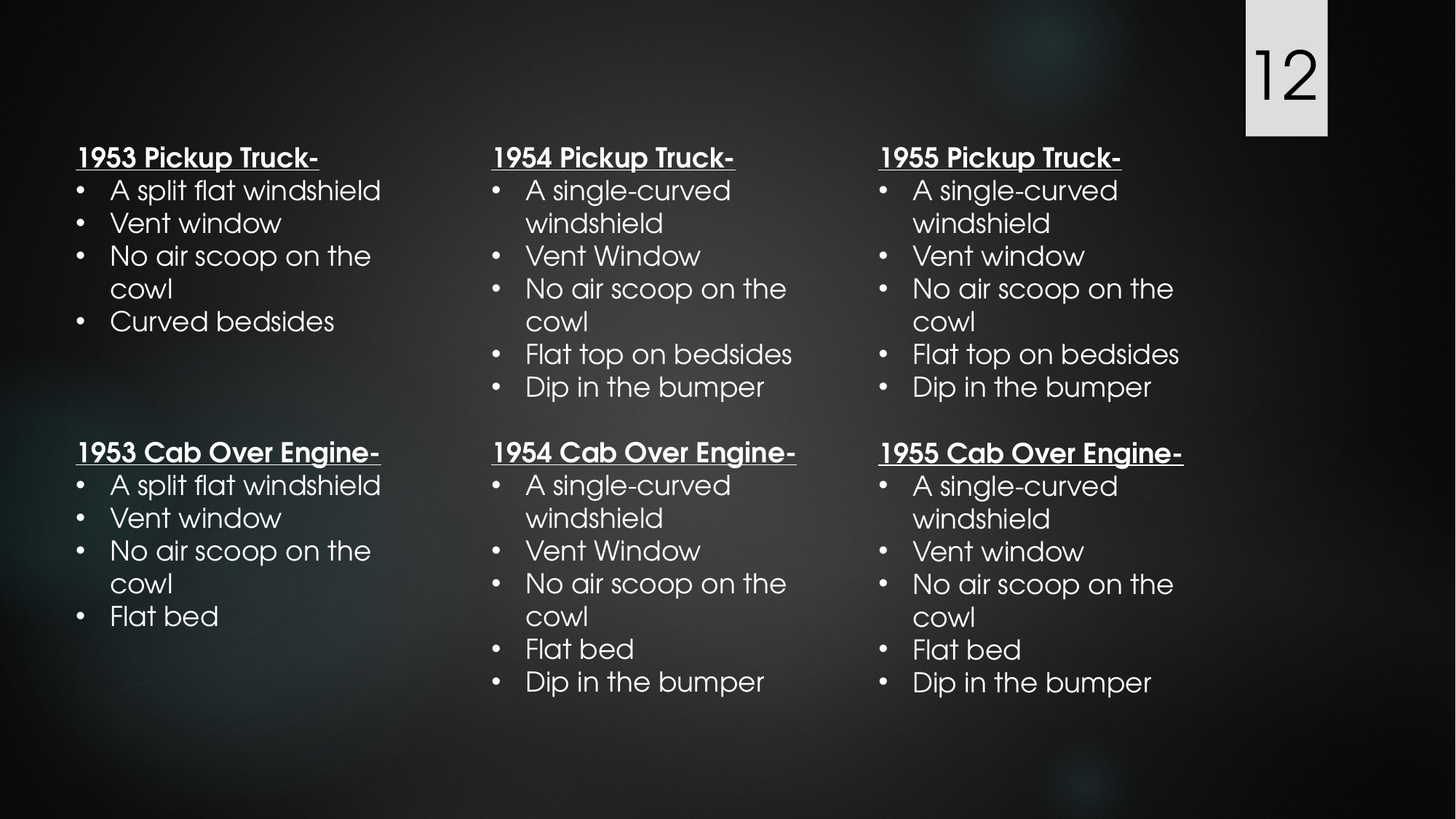

12

1953 Pickup Truck-
A split flat windshield
Vent window
No air scoop on the cowl
Curved bedsides

1953 Cab Over Engine-
A split flat windshield
Vent window
No air scoop on the cowl
Flat bed
1954 Pickup Truck-
A single-curved windshield
Vent Window
No air scoop on the cowl
Flat top on bedsides
Dip in the bumper

1954 Cab Over Engine-
A single-curved windshield
Vent Window
No air scoop on the cowl
Flat bed
Dip in the bumper

1955 Pickup Truck-
A single-curved windshield
Vent window
No air scoop on the cowl
Flat top on bedsides
Dip in the bumper

1955 Cab Over Engine-
A single-curved windshield
Vent window
No air scoop on the cowl
Flat bed
Dip in the bumper